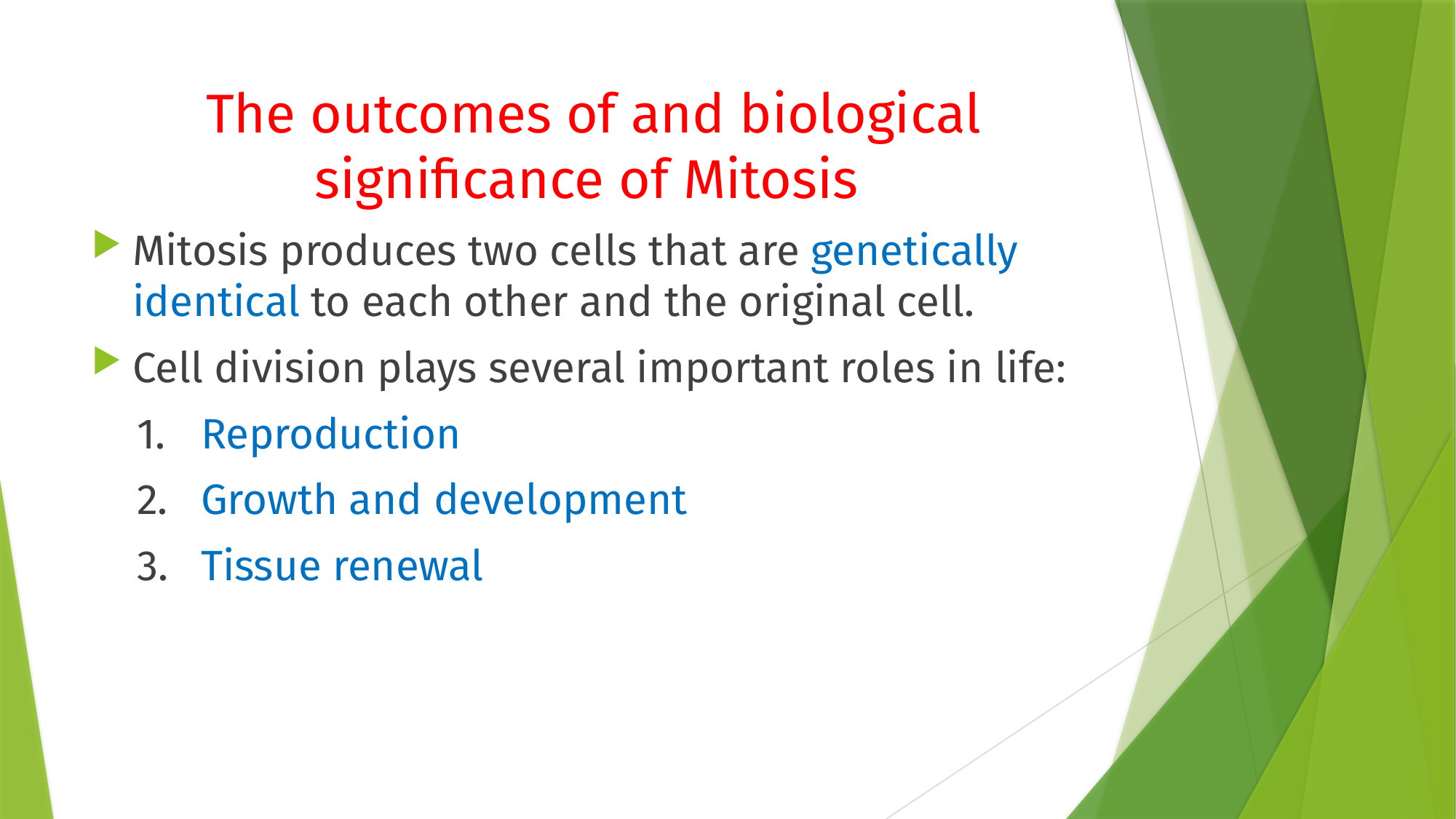

# The outcomes of and biological significance of Mitosis
Mitosis produces two cells that are genetically identical to each other and the original cell.
Cell division plays several important roles in life:
    1.	Reproduction
    2.	Growth and development
    3.	Tissue renewal